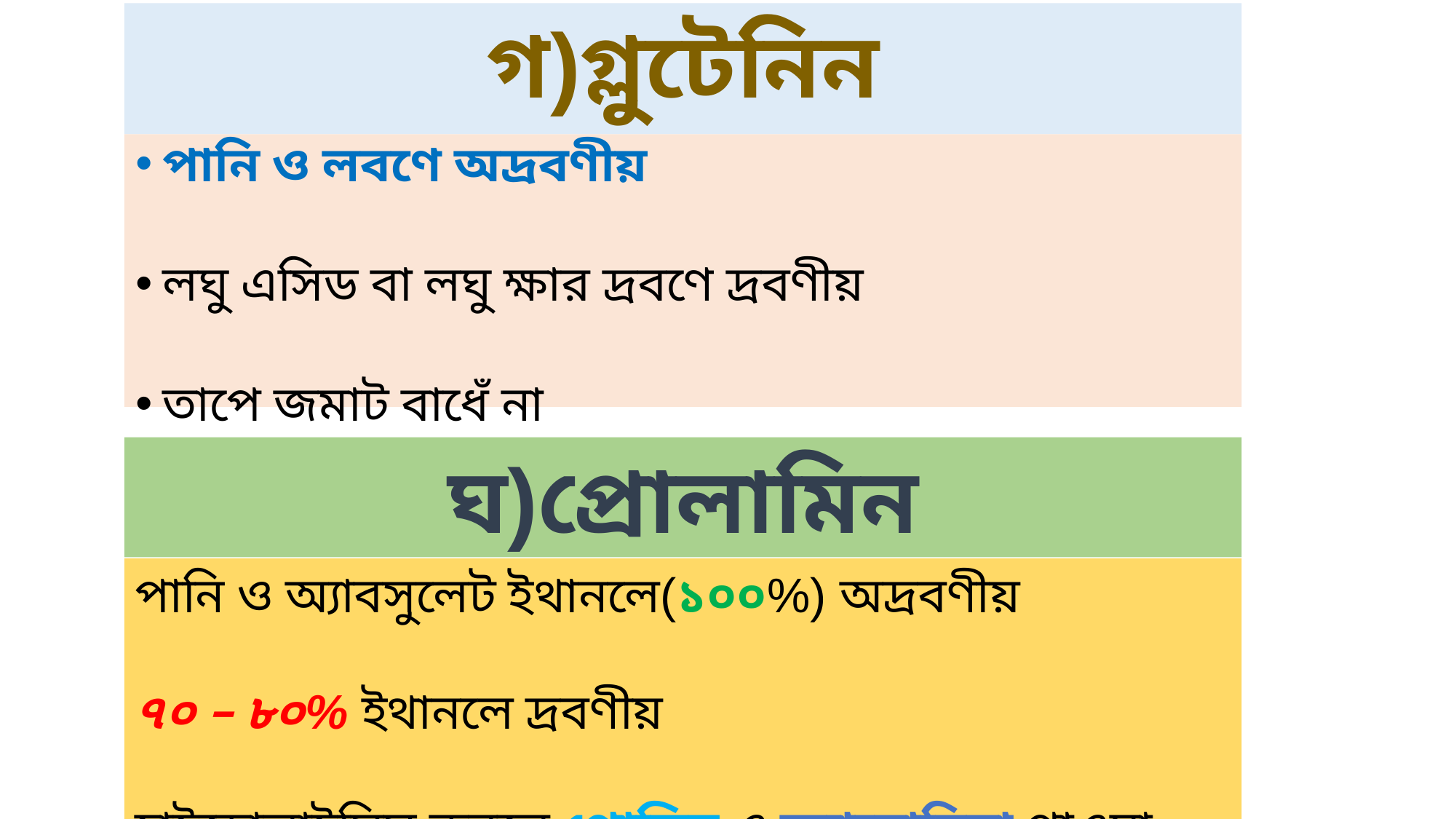

# গ)গ্লুটেনিন
পানি ও লবণে অদ্রবণীয়
লঘু এসিড বা লঘু ক্ষার দ্রবণে দ্রবণীয়
তাপে জমাট বাধেঁ না
উদাঃ- চালের অরাইজেনিন  প্রোটিন
ঘ)প্রোলামিন
পানি ও অ্যাবসুলেট ইথানলে(১০০%) অদ্রবণীয়
৭০ – ৮০% ইথানলে দ্রবণীয়
হাইড্রোলাইসিস করলে প্রোলিন ও অ্যামোনিয়া পাওয়া যায়
উদাঃ-গমের গ্লিয়াডিন প্রোটিন